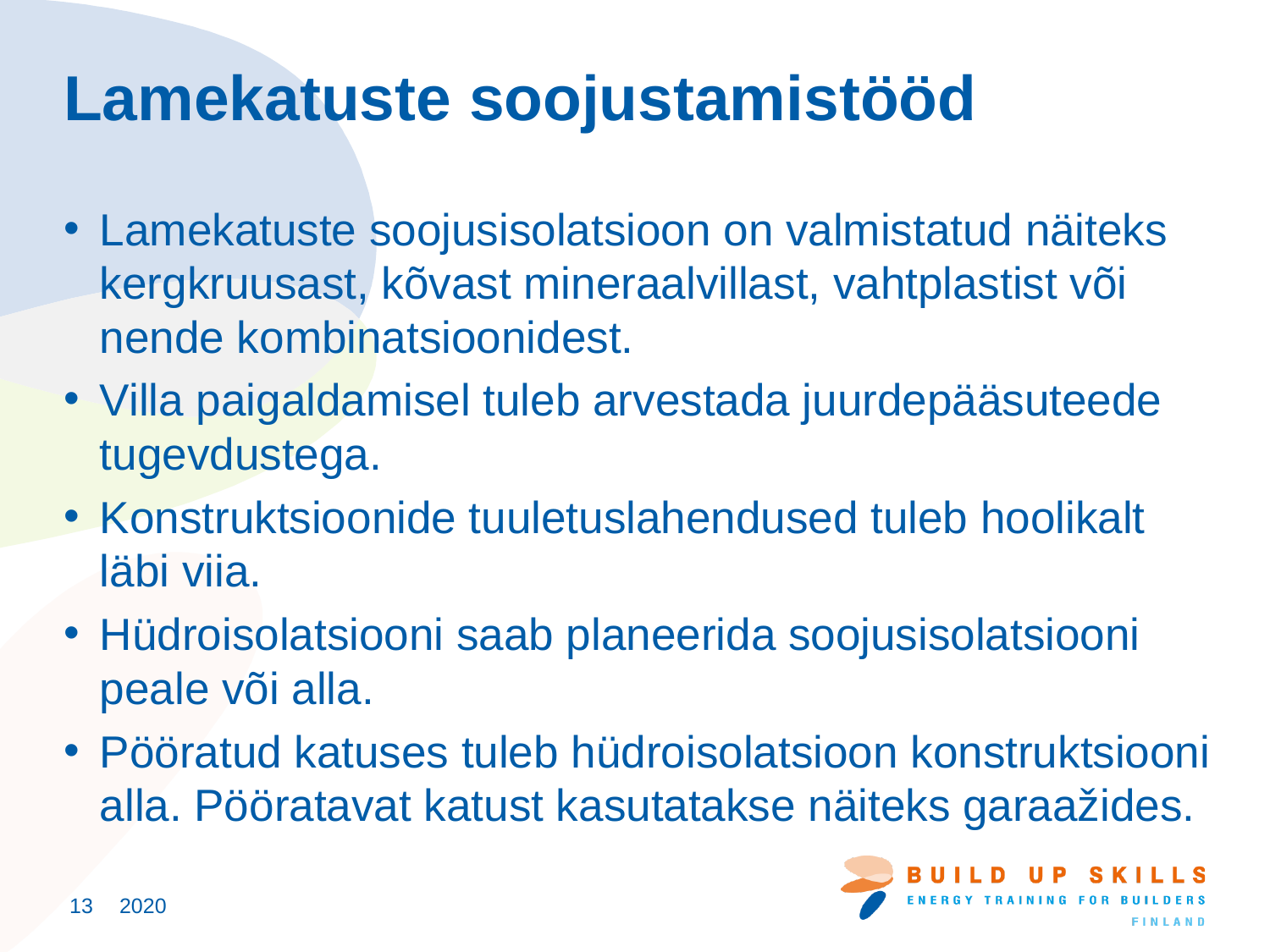

# Lamekatuste soojustamistööd
Lamekatuste soojusisolatsioon on valmistatud näiteks kergkruusast, kõvast mineraalvillast, vahtplastist või nende kombinatsioonidest.
Villa paigaldamisel tuleb arvestada juurdepääsuteede tugevdustega.
Konstruktsioonide tuuletuslahendused tuleb hoolikalt läbi viia.
Hüdroisolatsiooni saab planeerida soojusisolatsiooni peale või alla.
Pööratud katuses tuleb hüdroisolatsioon konstruktsiooni alla. Pööratavat katust kasutatakse näiteks garaažides.